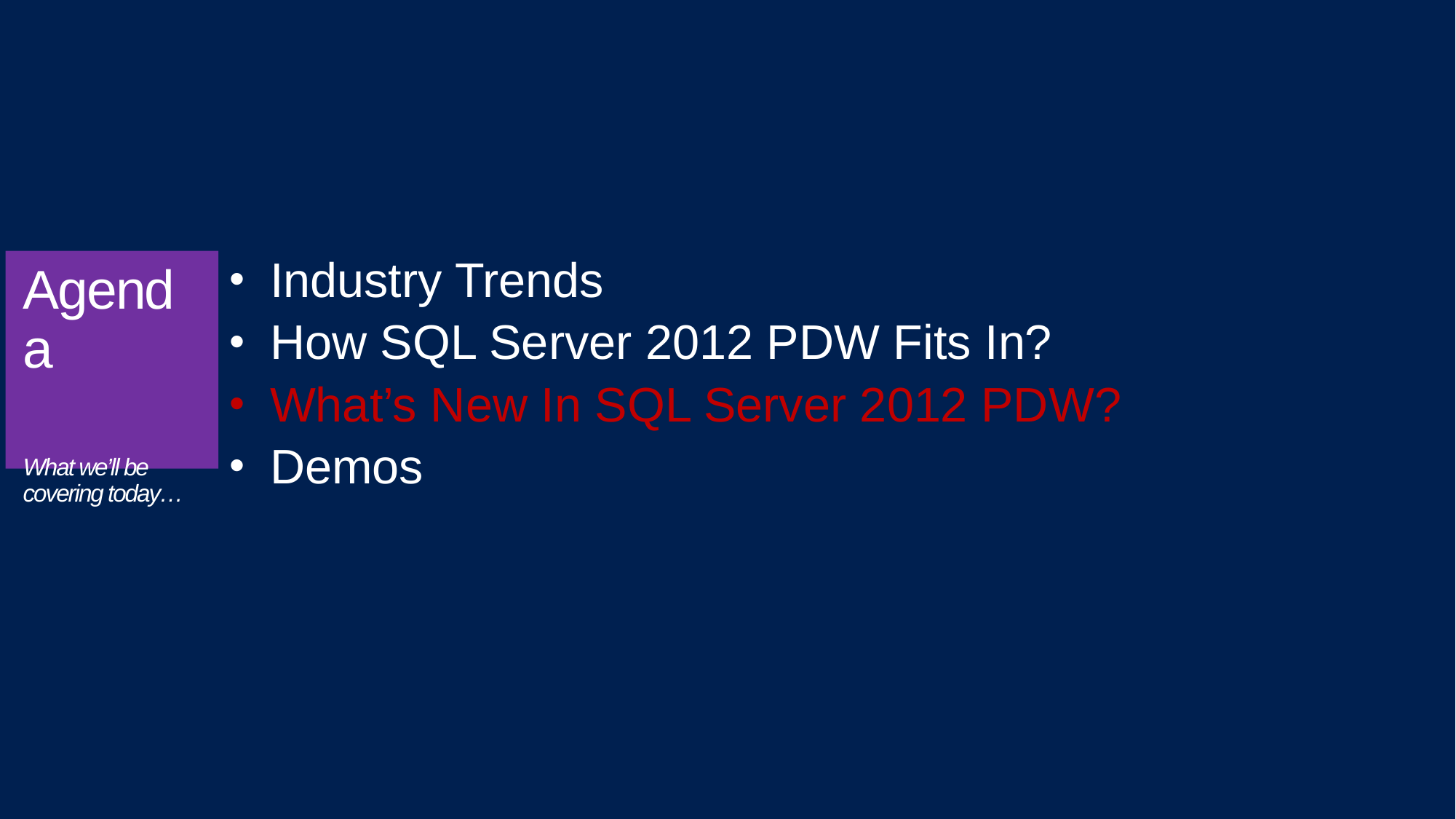

#
Industry Trends
How SQL Server 2012 PDW Fits In?
What’s New In SQL Server 2012 PDW?
Demos
Agenda
What we’ll be covering today…